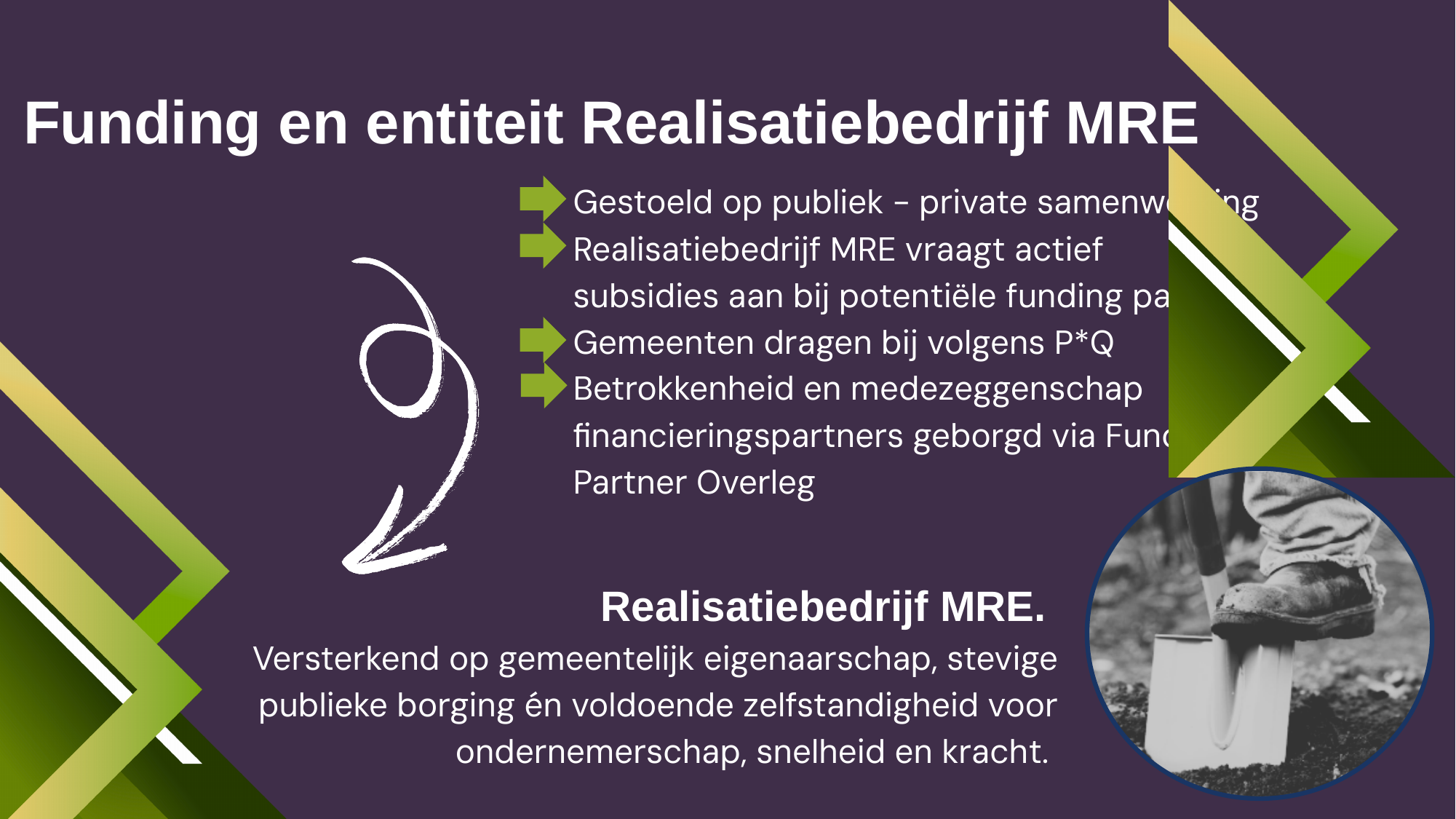

Funding en entiteit Realisatiebedrijf MRE
Gestoeld op publiek - private samenwerking
Realisatiebedrijf MRE vraagt actief
subsidies aan bij potentiële funding partners.
Gemeenten dragen bij volgens P*Q
Betrokkenheid en medezeggenschap financieringspartners geborgd via Funding Partner Overleg

Realisatiebedrijf MRE.
Versterkend op gemeentelijk eigenaarschap, stevige publieke borging én voldoende zelfstandigheid voor ondernemerschap, snelheid en kracht.